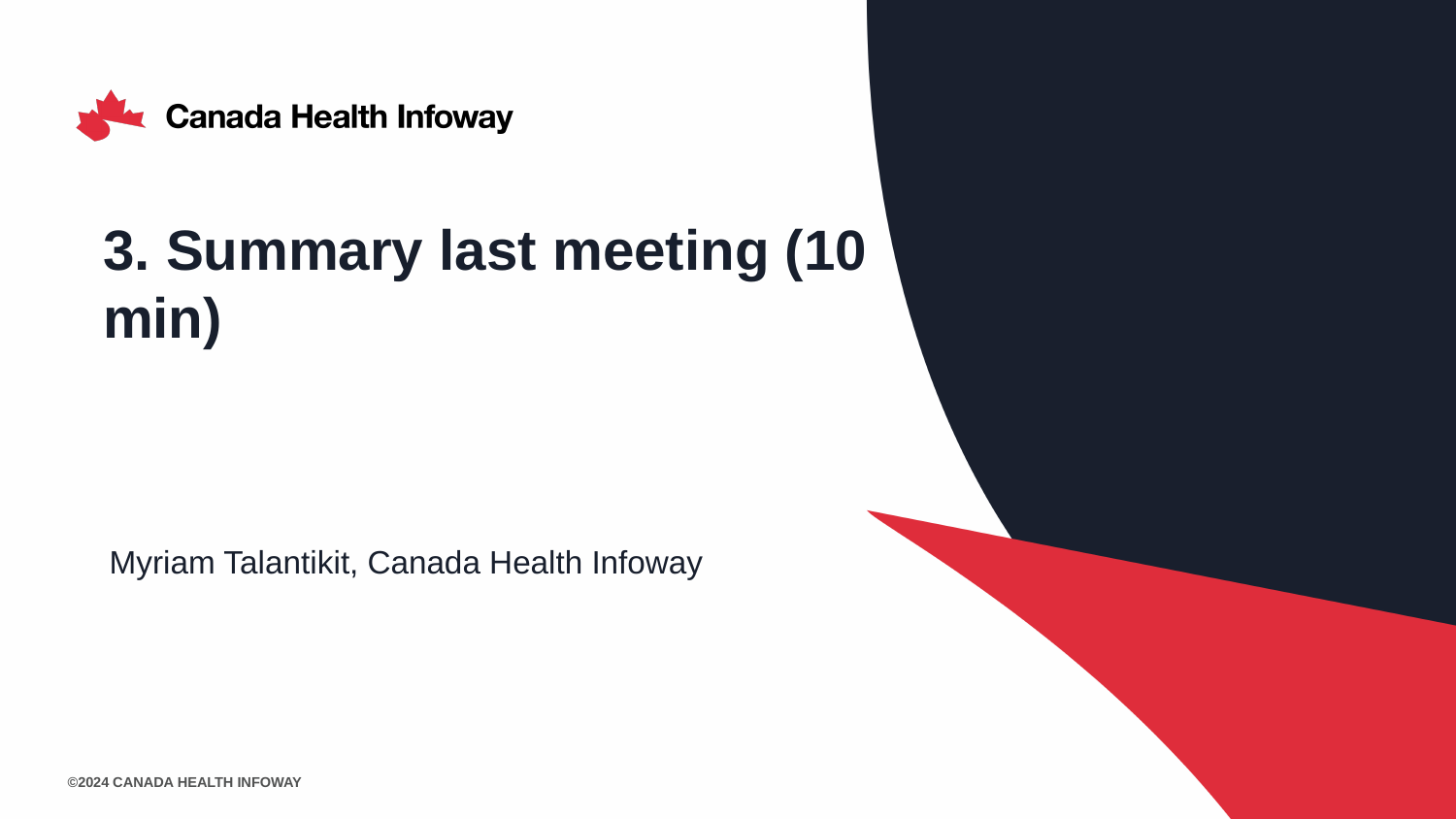

# 3. Summary last meeting (10 min)
Myriam Talantikit, Canada Health Infoway

©2024 Canada Health Infoway